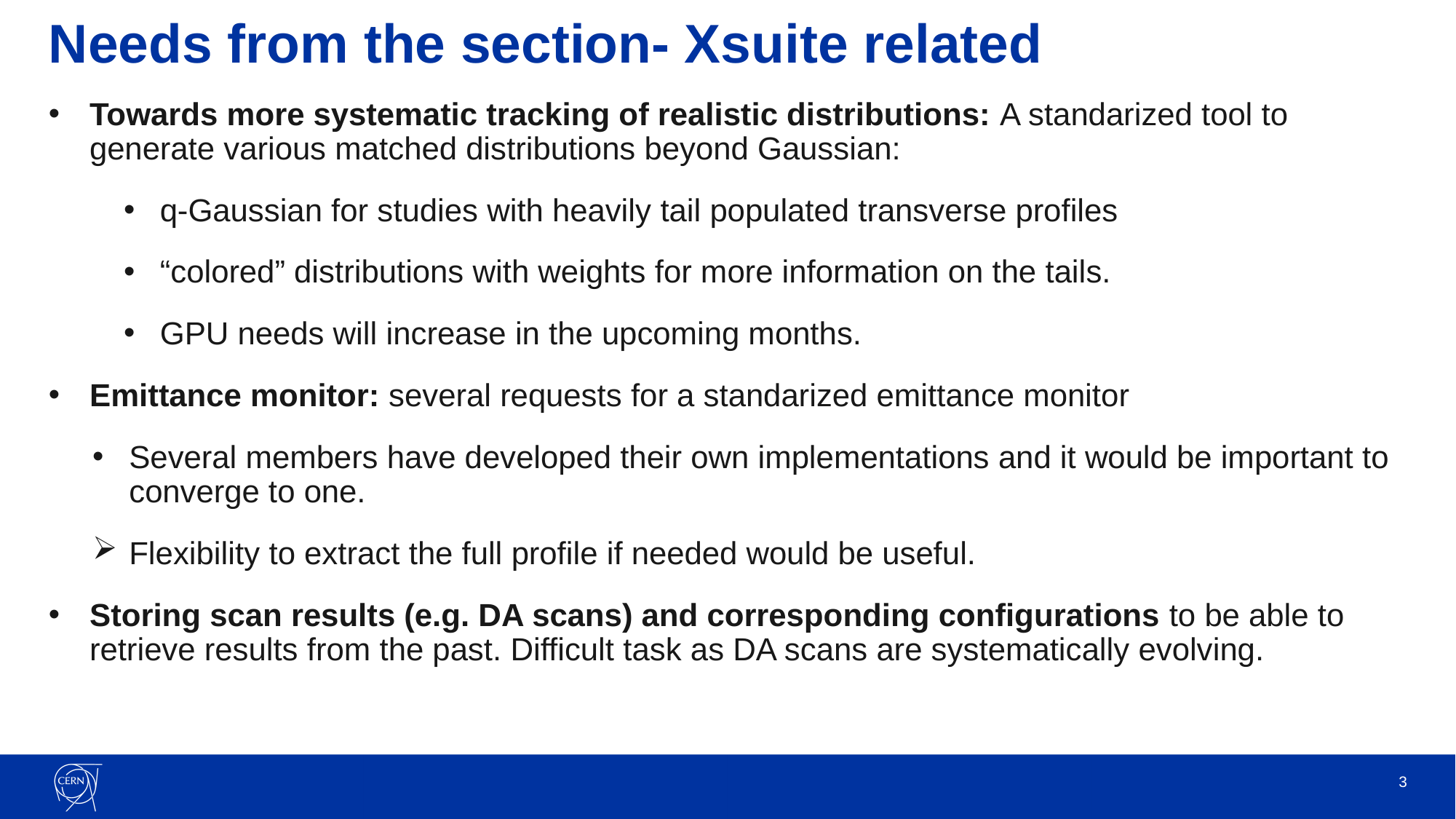

# Needs from the section- Xsuite related
Towards more systematic tracking of realistic distributions: A standarized tool to generate various matched distributions beyond Gaussian:
q-Gaussian for studies with heavily tail populated transverse profiles
“colored” distributions with weights for more information on the tails.
GPU needs will increase in the upcoming months.
Emittance monitor: several requests for a standarized emittance monitor
Several members have developed their own implementations and it would be important to converge to one.
Flexibility to extract the full profile if needed would be useful.
Storing scan results (e.g. DA scans) and corresponding configurations to be able to retrieve results from the past. Difficult task as DA scans are systematically evolving.

3